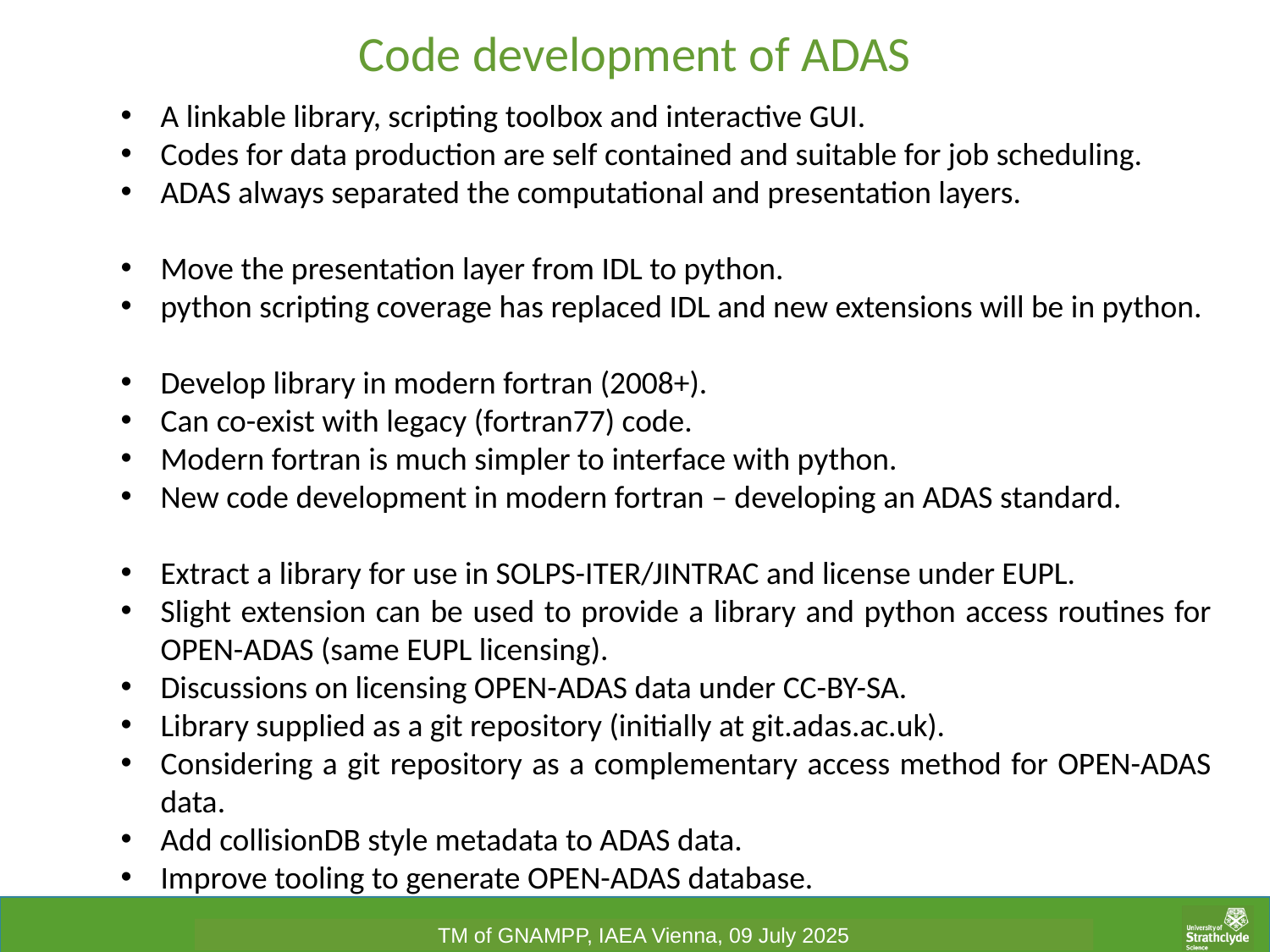

Code development of ADAS
A linkable library, scripting toolbox and interactive GUI.
Codes for data production are self contained and suitable for job scheduling.
ADAS always separated the computational and presentation layers.

Move the presentation layer from IDL to python.
python scripting coverage has replaced IDL and new extensions will be in python.

Develop library in modern fortran (2008+).
Can co-exist with legacy (fortran77) code.
Modern fortran is much simpler to interface with python.
New code development in modern fortran – developing an ADAS standard.

Extract a library for use in SOLPS-ITER/JINTRAC and license under EUPL.
Slight extension can be used to provide a library and python access routines for OPEN-ADAS (same EUPL licensing).
Discussions on licensing OPEN-ADAS data under CC-BY-SA.
Library supplied as a git repository (initially at git.adas.ac.uk).
Considering a git repository as a complementary access method for OPEN-ADAS data.
Add collisionDB style metadata to ADAS data.
Improve tooling to generate OPEN-ADAS database.

TM of GNAMPP, IAEA Vienna, 09 July 2025